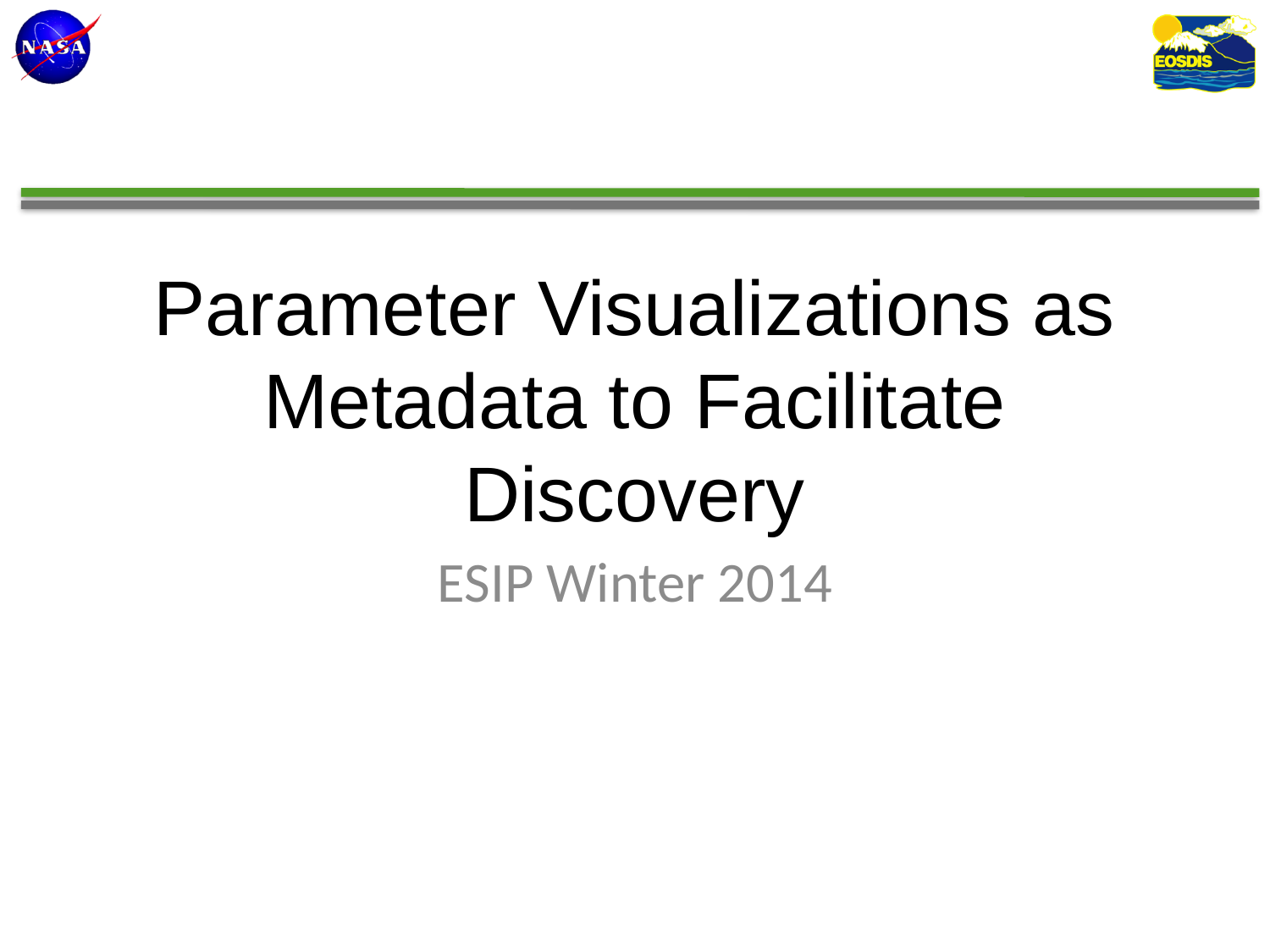

# Parameter Visualizations as Metadata to Facilitate Discovery
ESIP Winter 2014